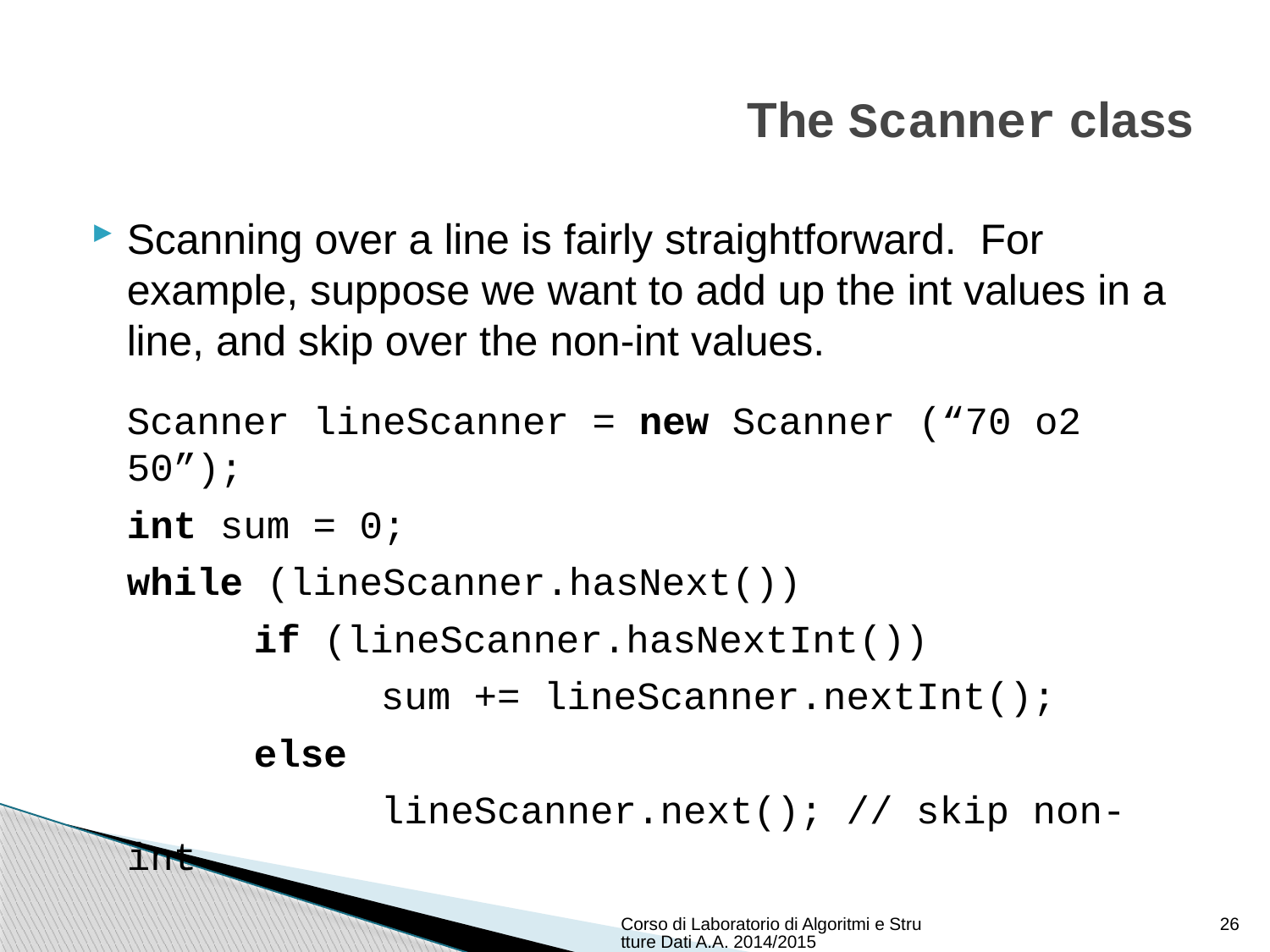

# The Scanner class
Scanning over a line is fairly straightforward.  For example, suppose we want to add up the int values in a line, and skip over the non-int values.

Scanner lineScanner = new Scanner (“70 o2 50”);
int sum = 0;
while (lineScanner.hasNext())
	if (lineScanner.hasNextInt())
		sum += lineScanner.nextInt();
	else
		lineScanner.next(); // skip non-int

Corso di Laboratorio di Algoritmi e Strutture Dati A.A. 2014/2015
26